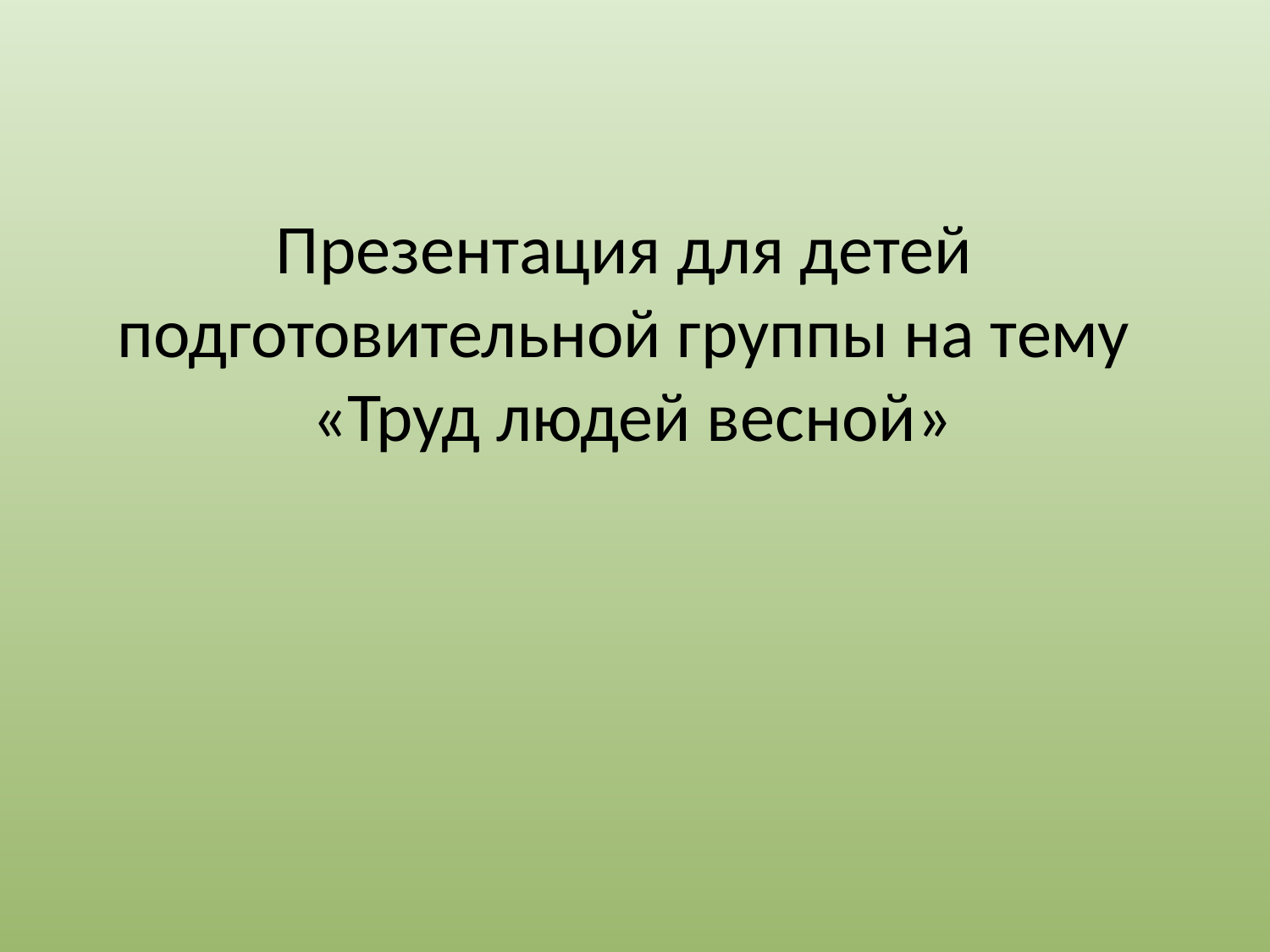

# Презентация для детей подготовительной группы на тему «Труд людей весной»